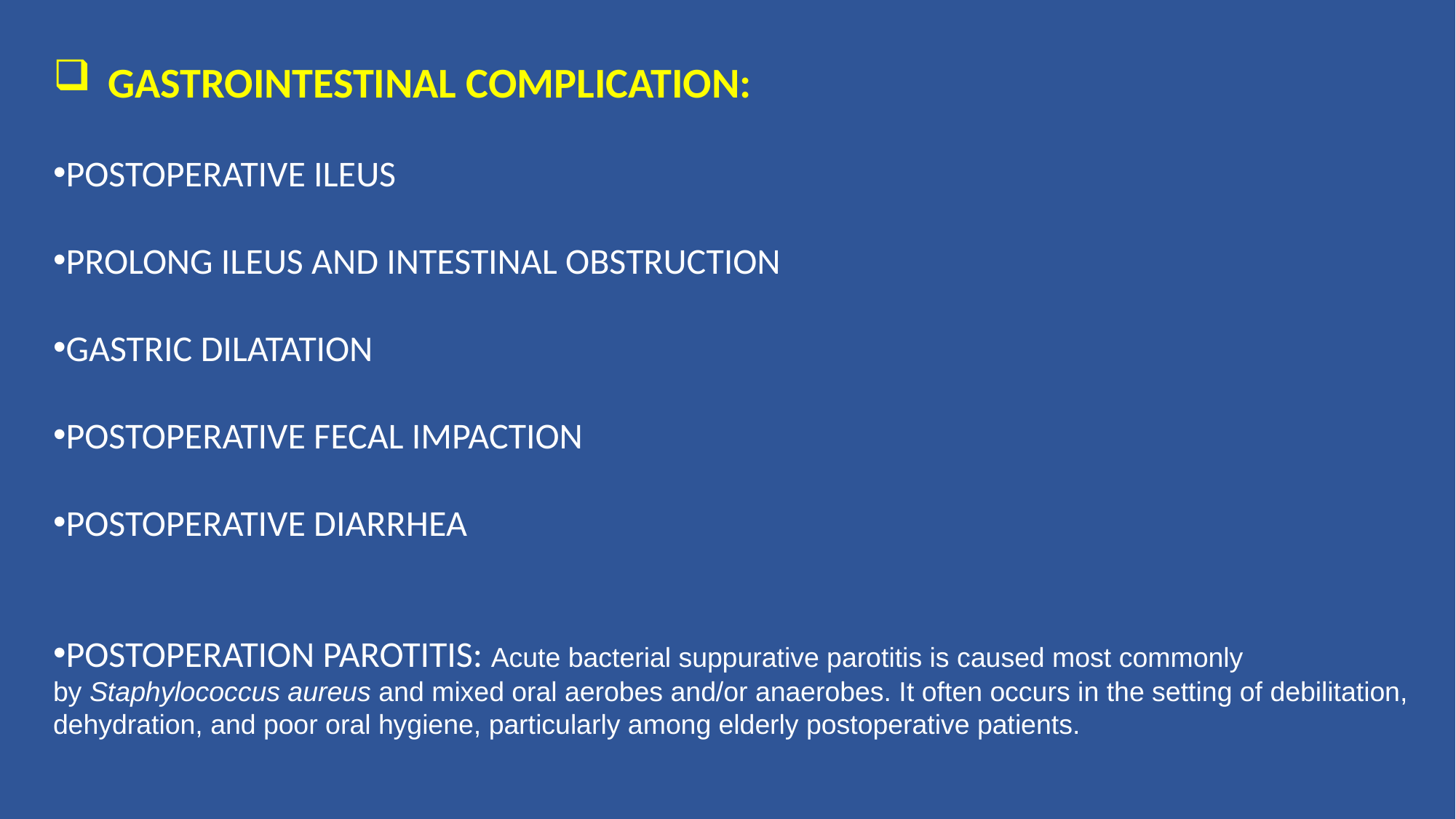

GASTROINTESTINAL COMPLICATION:

POSTOPERATIVE ILEUS

PROLONG ILEUS AND INTESTINAL OBSTRUCTION

GASTRIC DILATATION

POSTOPERATIVE FECAL IMPACTION

POSTOPERATIVE DIARRHEA

POSTOPERATION PAROTITIS: Acute bacterial suppurative parotitis is caused most commonly by Staphylococcus aureus and mixed oral aerobes and/or anaerobes. It often occurs in the setting of debilitation, dehydration, and poor oral hygiene, particularly among elderly postoperative patients.